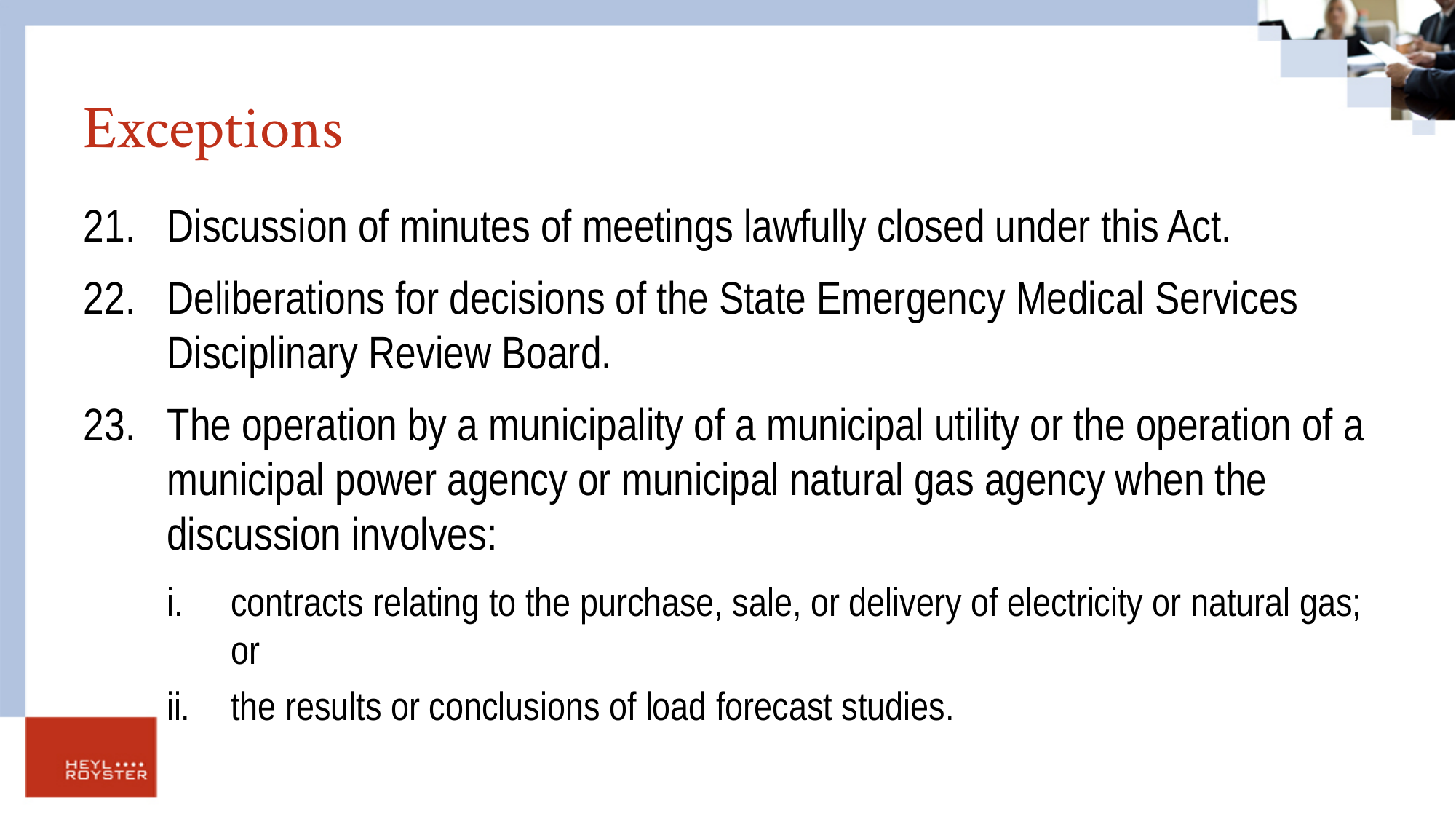

# Exceptions
Discussion of minutes of meetings lawfully closed under this Act.
Deliberations for decisions of the State Emergency Medical Services Disciplinary Review Board.
The operation by a municipality of a municipal utility or the operation of a municipal power agency or municipal natural gas agency when the discussion involves:
contracts relating to the purchase, sale, or delivery of electricity or natural gas; or
the results or conclusions of load forecast studies.